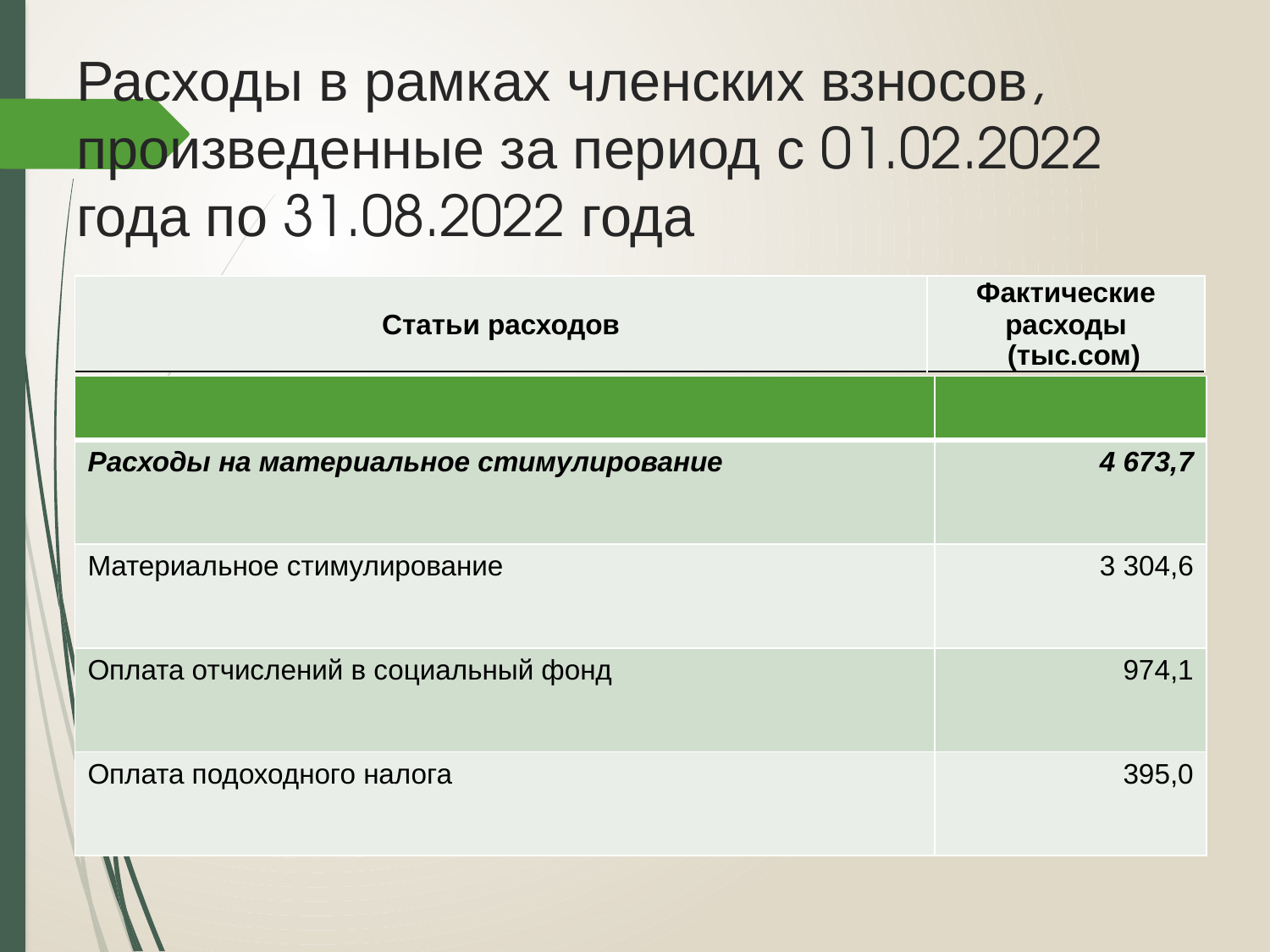

# Расходы в рамках членских взносов, произведенные за период с 01.02.2022 года по 31.08.2022 года
| Статьи расходов | Фактические расходы (тыс.сом) |
| --- | --- |
|  |  |
| --- | --- |
| Расходы на материальное стимулирование | 4 673,7 |
| Материальное стимулирование | 3 304,6 |
| Оплата отчислений в социальный фонд | 974,1 |
| Оплата подоходного налога | 395,0 |